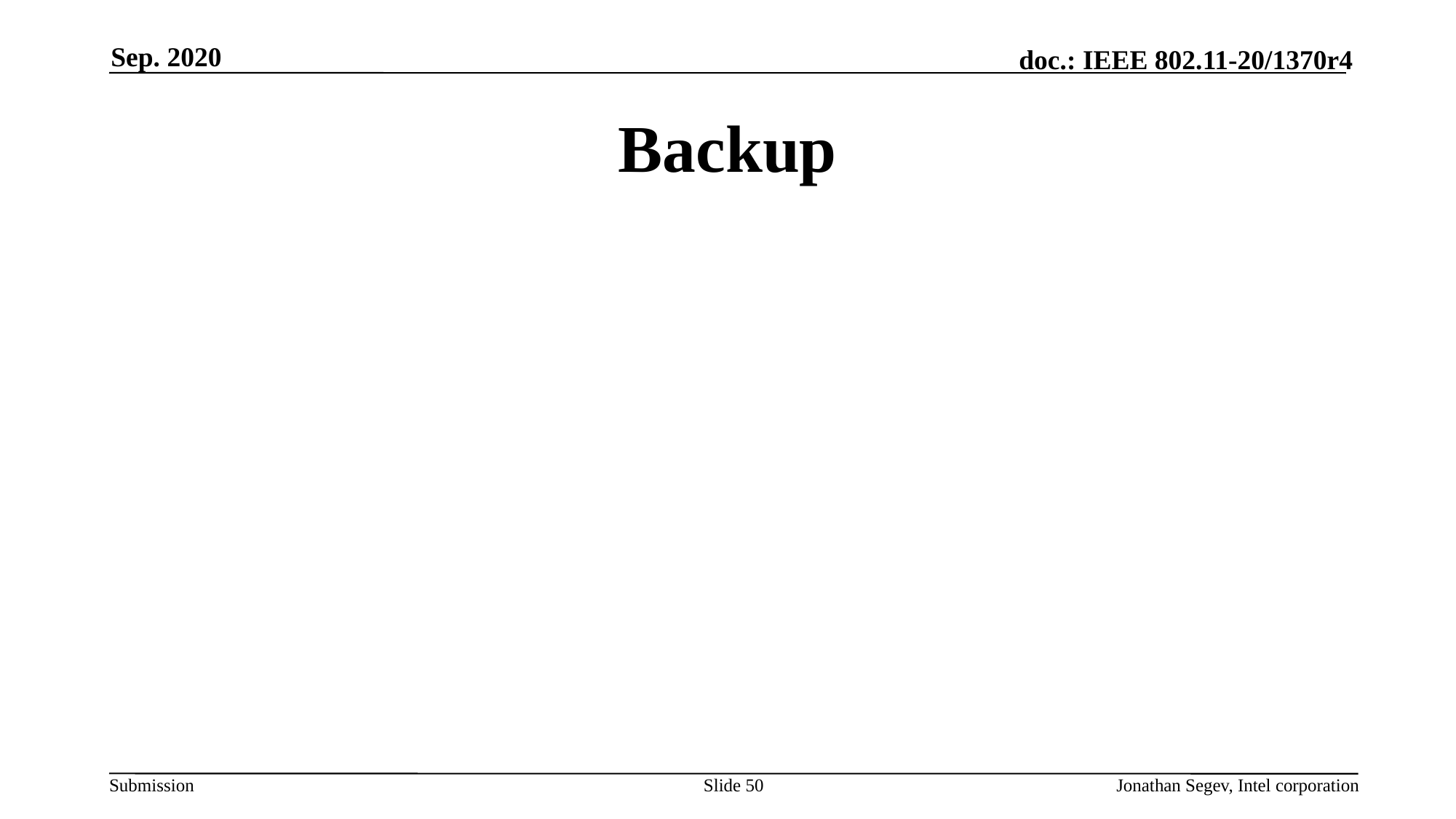

Sep. 2020
# Backup

Slide 50
Jonathan Segev, Intel corporation